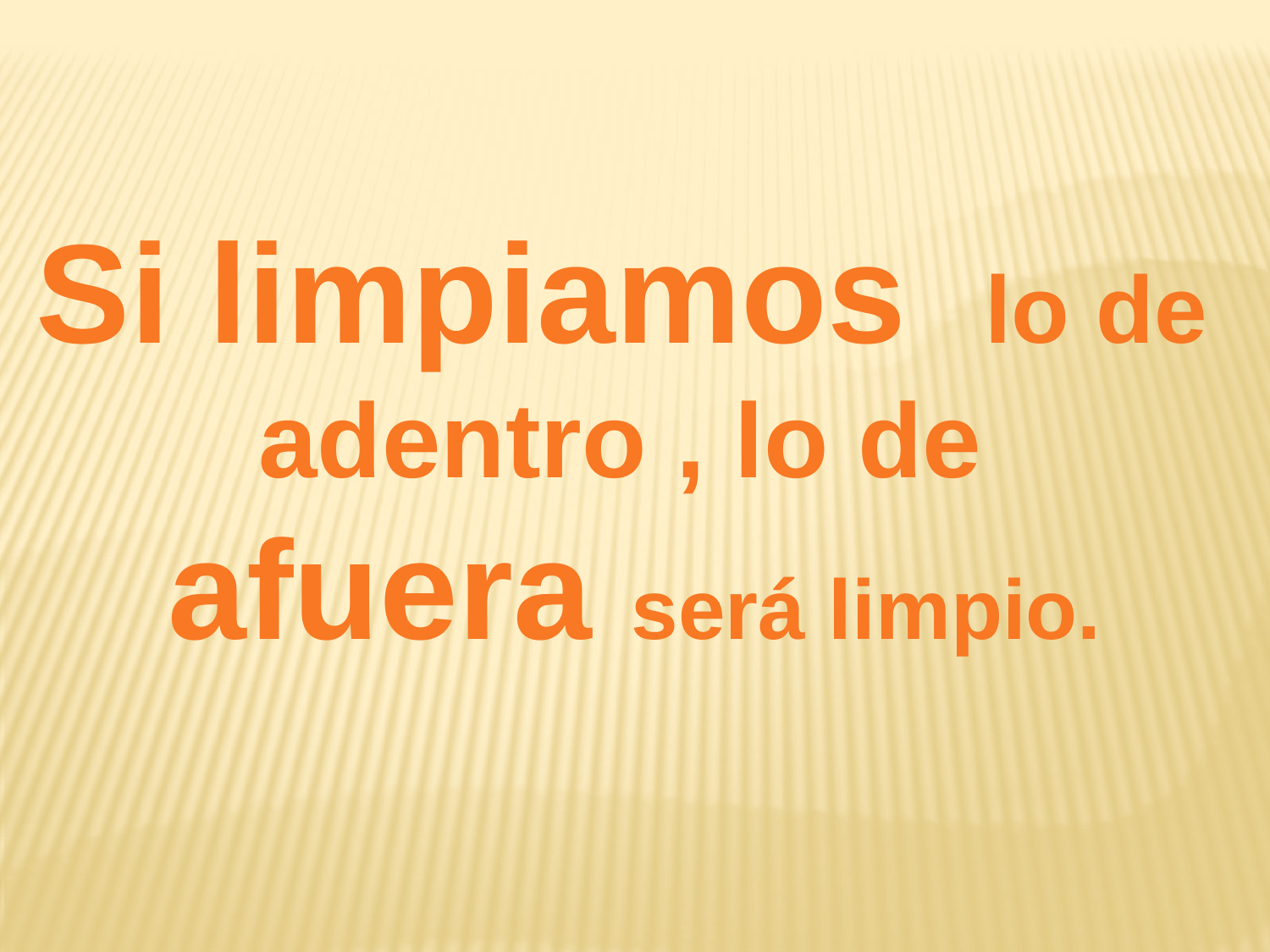

Si limpiamos  lo de
adentro , lo de
afuera será limpio.